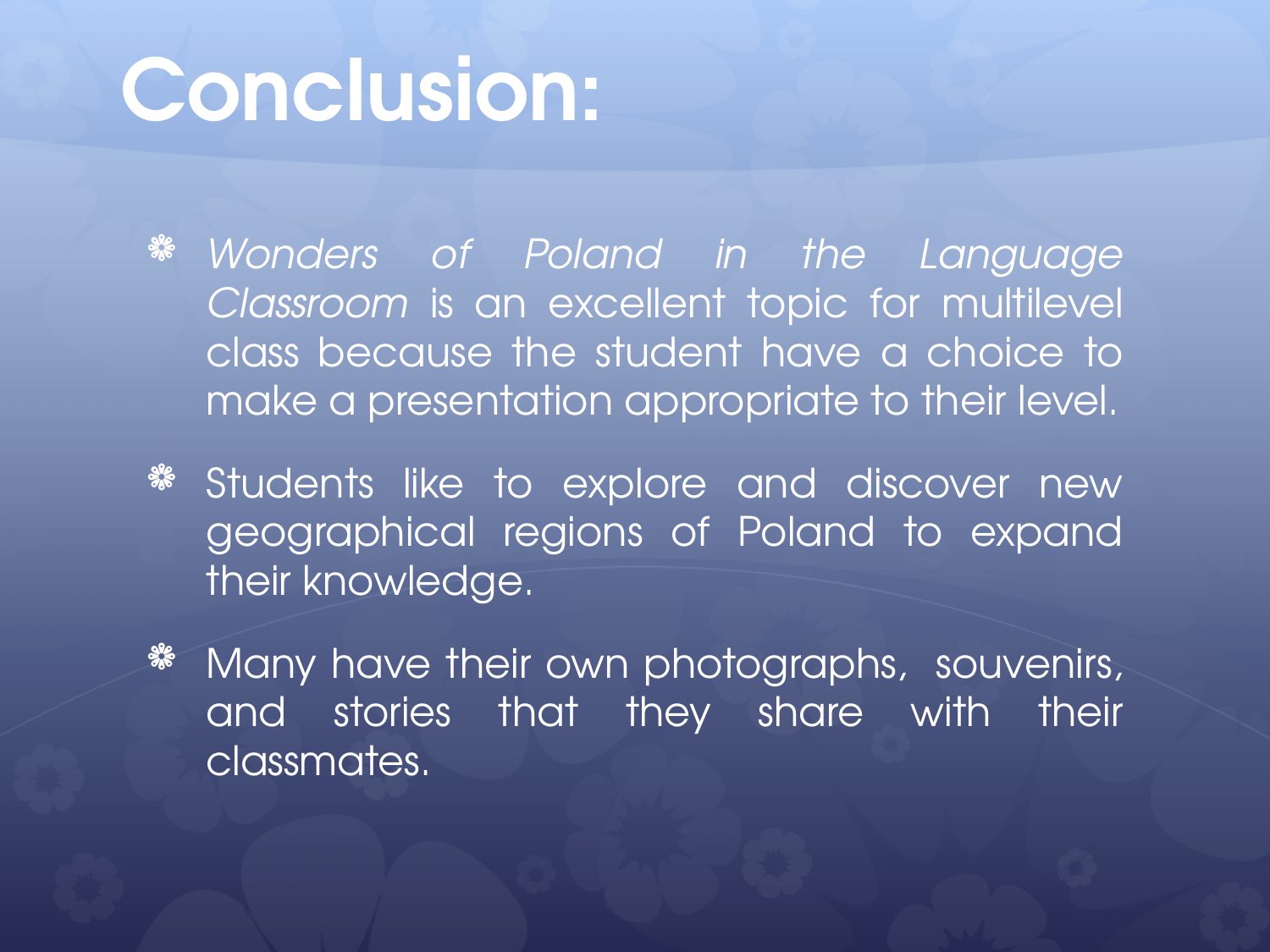

# Conclusion:
Wonders of Poland in the Language Classroom is an excellent topic for multilevel class because the student have a choice to make a presentation appropriate to their level.
Students like to explore and discover new geographical regions of Poland to expand their knowledge.
Many have their own photographs,  souvenirs, and stories that they share with their classmates.